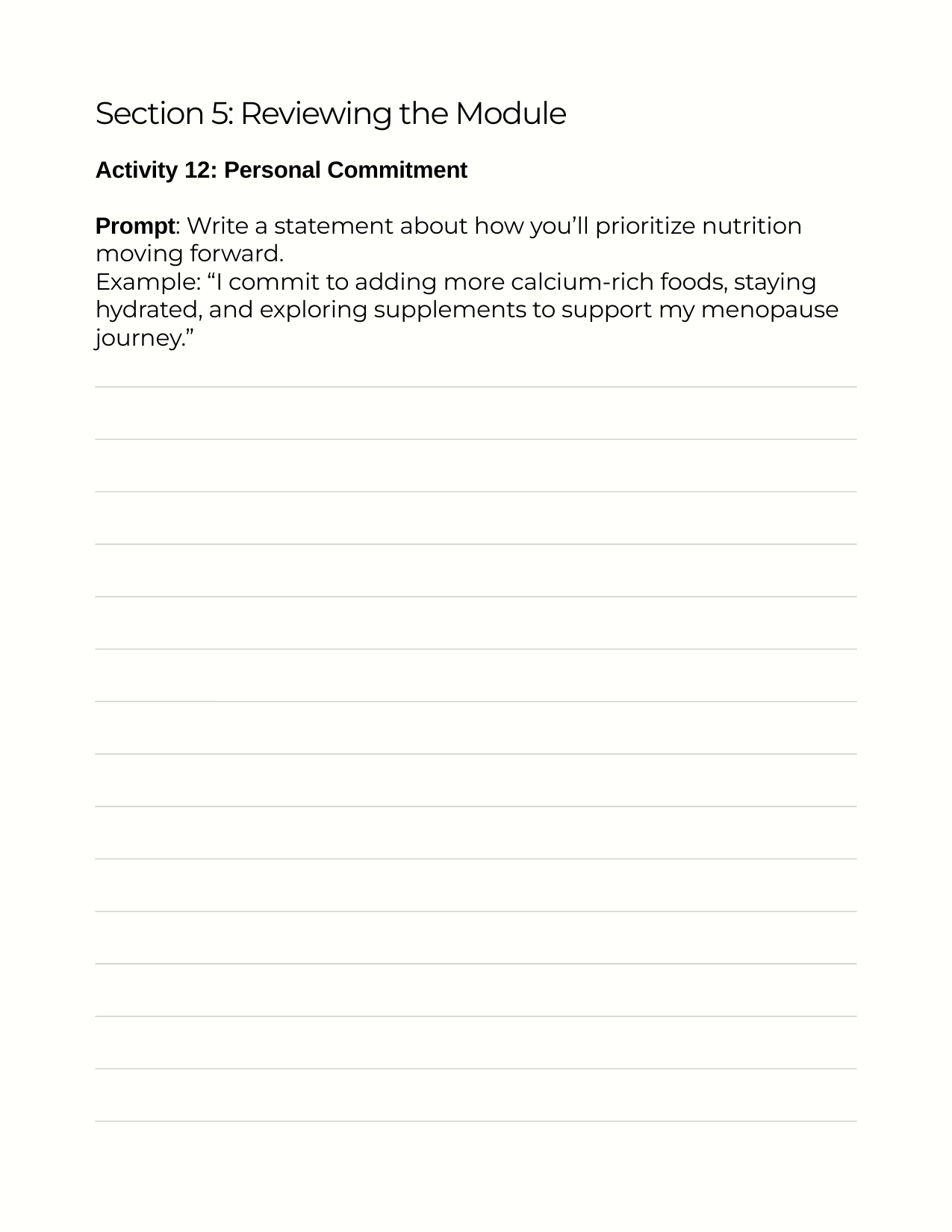

Section 5: Reviewing the Module
Activity 12: Personal Commitment

Prompt: Write a statement about how you’ll prioritize nutrition moving forward.
Example: “I commit to adding more calcium-rich foods, staying hydrated, and exploring supplements to support my menopause journey.”